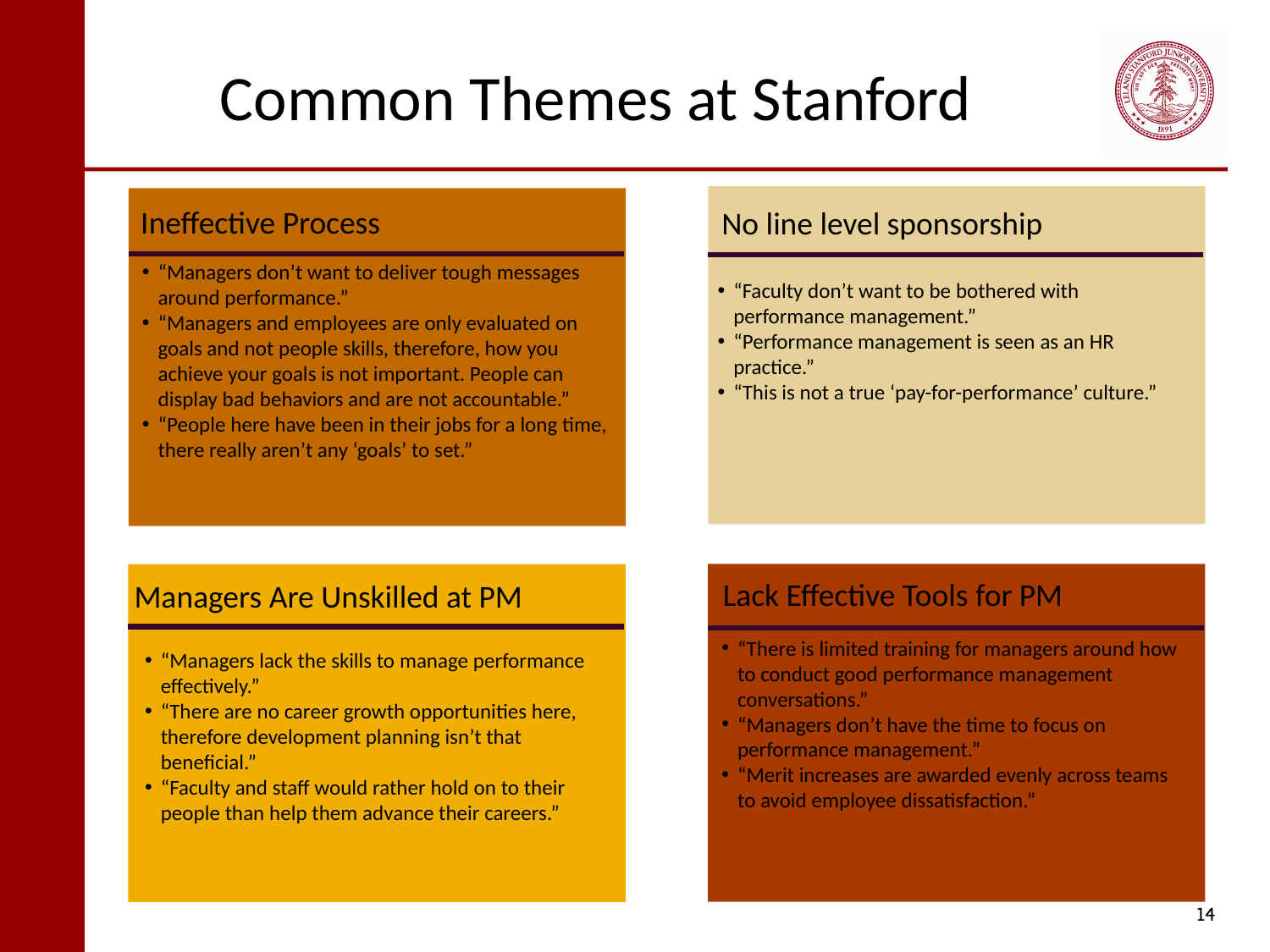

# Common Themes at Stanford

Ineffective Process
No line level sponsorship
“Managers don’t want to deliver tough messages around performance.”
“Managers and employees are only evaluated on goals and not people skills, therefore, how you achieve your goals is not important. People can display bad behaviors and are not accountable.”
“People here have been in their jobs for a long time, there really aren’t any ‘goals’ to set.”

“Faculty don’t want to be bothered with performance management.”
“Performance management is seen as an HR practice.”
“This is not a true ‘pay-for-performance’ culture.”

Lack Effective Tools for PM
Managers Are Unskilled at PM
“There is limited training for managers around how to conduct good performance management conversations.”
“Managers don’t have the time to focus on performance management.”
“Merit increases are awarded evenly across teams to avoid employee dissatisfaction.”

“Managers lack the skills to manage performance effectively.”
“There are no career growth opportunities here, therefore development planning isn’t that beneficial.”
“Faculty and staff would rather hold on to their people than help them advance their careers.”

14